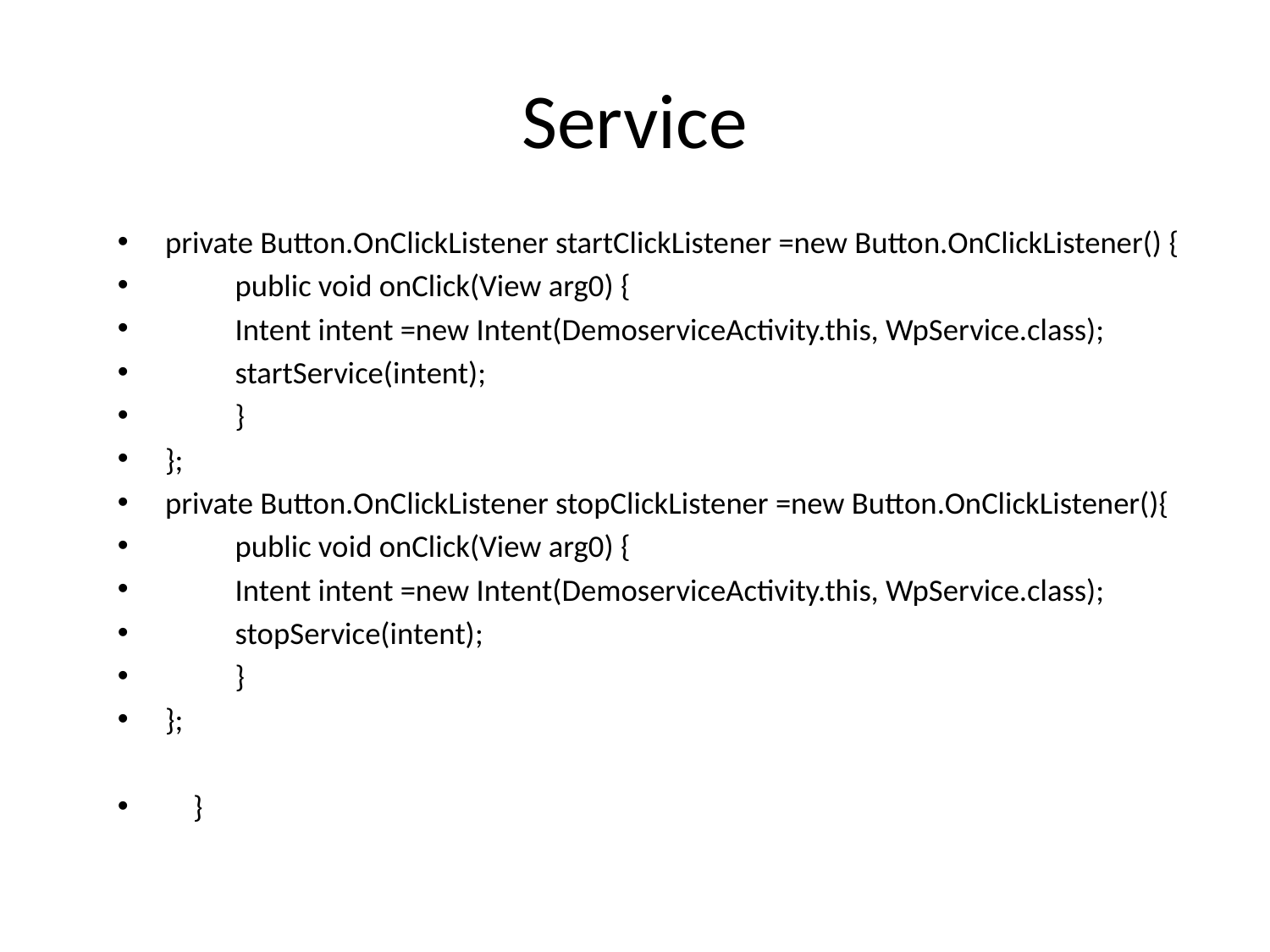

# Service
private Button.OnClickListener startClickListener =new Button.OnClickListener() {
    	public void onClick(View arg0) {
	Intent intent =new Intent(DemoserviceActivity.this, WpService.class);
    	startService(intent);
    	}
};
private Button.OnClickListener stopClickListener =new Button.OnClickListener(){
    	public void onClick(View arg0) {
    	Intent intent =new Intent(DemoserviceActivity.this, WpService.class);
    	stopService(intent);
    	}
};

    }